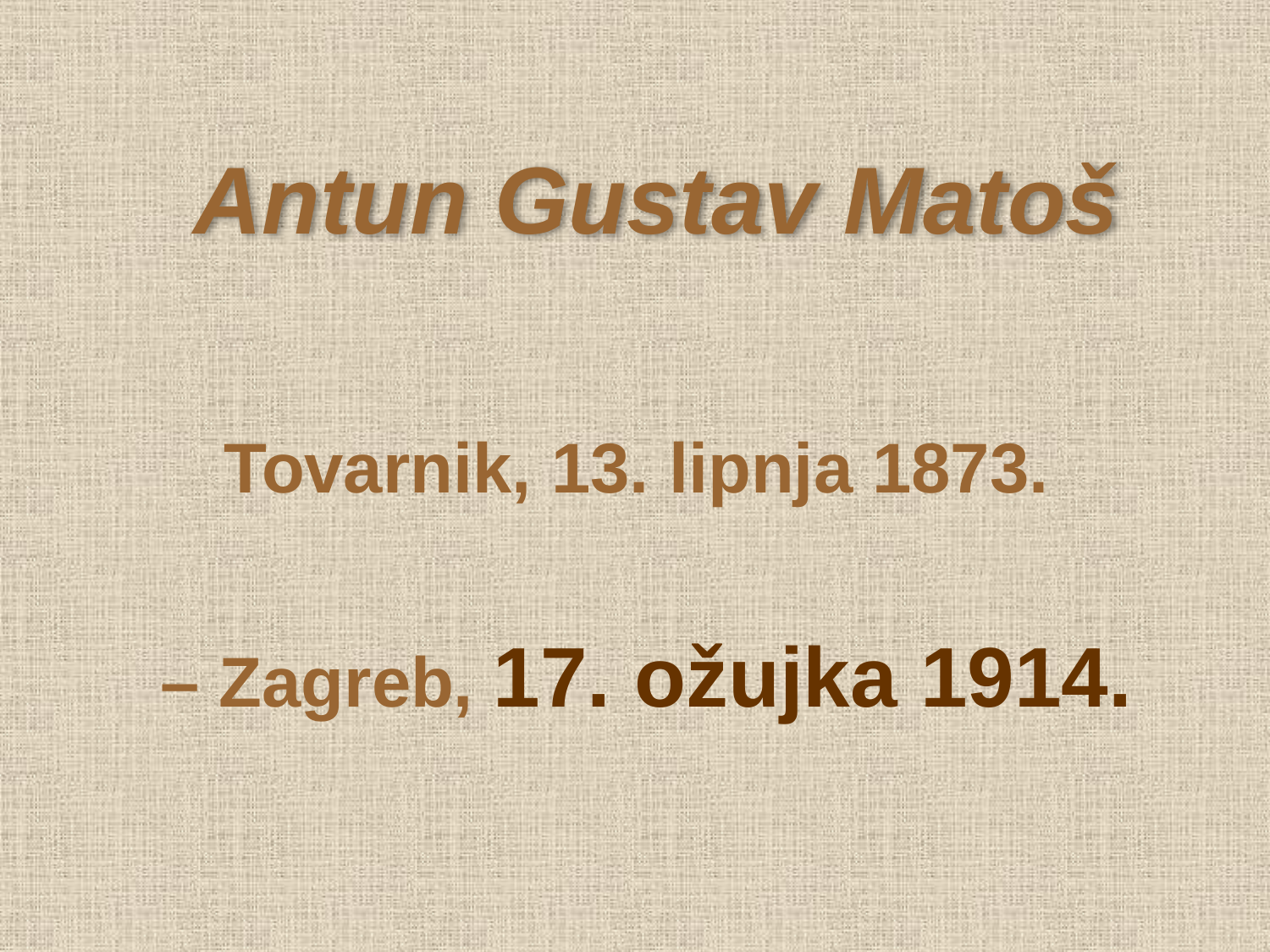

# Antun Gustav Matoš
Tovarnik, 13. lipnja 1873.

– Zagreb, 17. ožujka 1914.